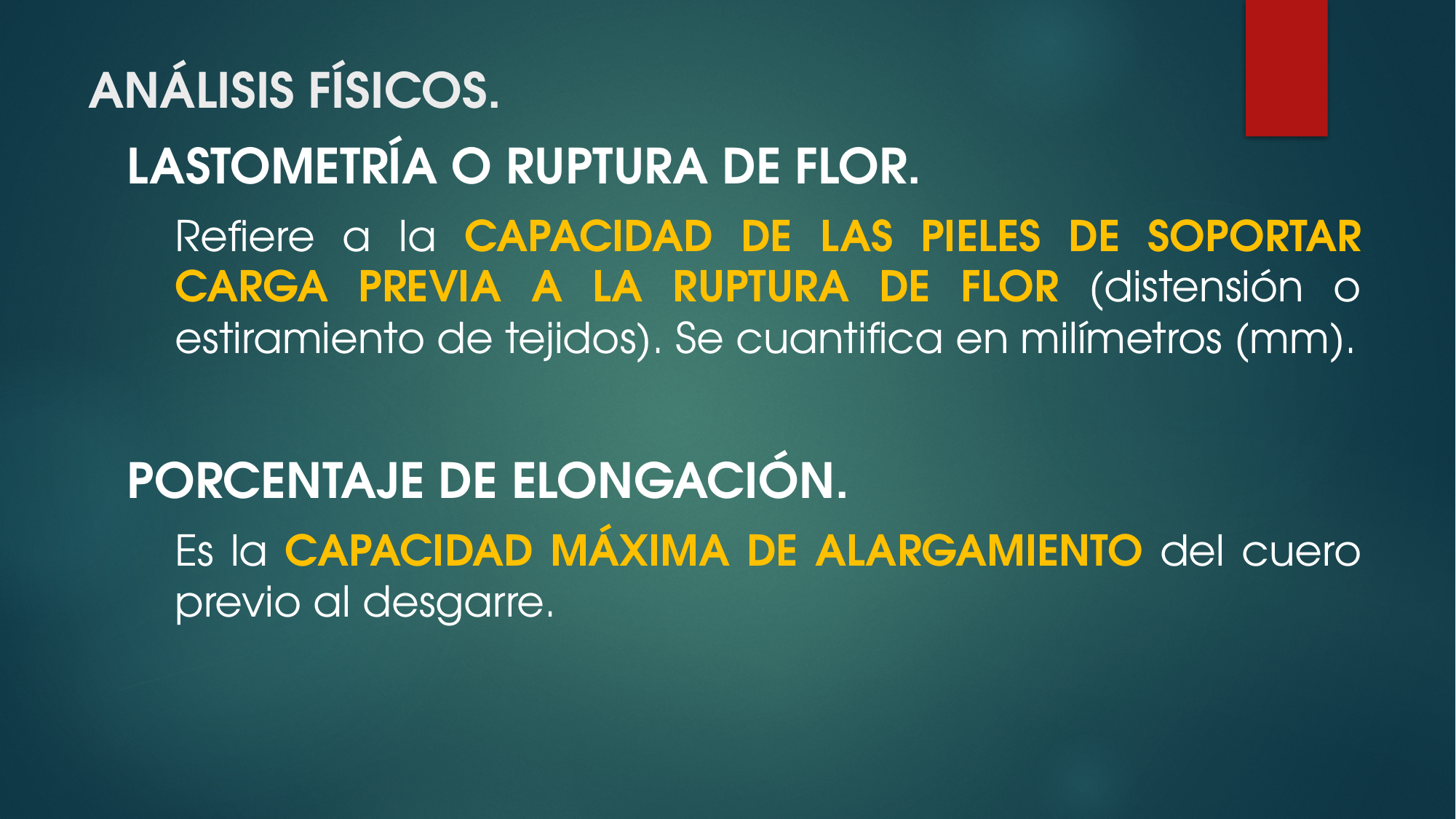

# ANÁLISIS FÍSICOS.
LASTOMETRÍA O RUPTURA DE FLOR.
Refiere a la CAPACIDAD DE LAS PIELES DE SOPORTAR CARGA PREVIA A LA RUPTURA DE FLOR (distensión o estiramiento de tejidos). Se cuantifica en milímetros (mm).

PORCENTAJE DE ELONGACIÓN.
Es la CAPACIDAD MÁXIMA DE ALARGAMIENTO del cuero previo al desgarre.